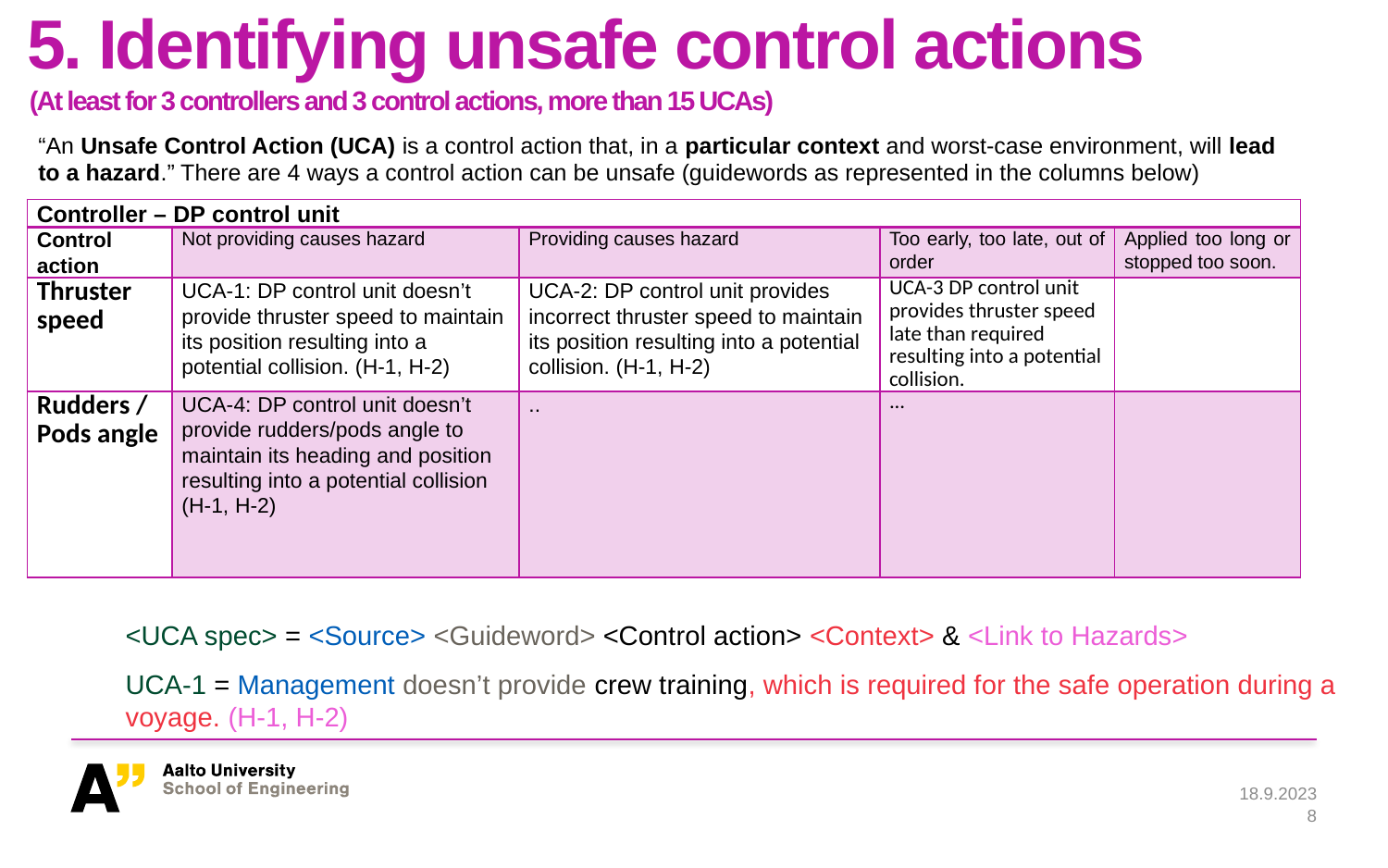

# 5. Identifying unsafe control actions
(At least for 3 controllers and 3 control actions, more than 15 UCAs)
“An Unsafe Control Action (UCA) is a control action that, in a particular context and worst-case environment, will lead to a hazard.” There are 4 ways a control action can be unsafe (guidewords as represented in the columns below)
| Controller – DP control unit |  |  |  |  |
| --- | --- | --- | --- | --- |
| Control action | Not providing causes hazard | Providing causes hazard | Too early, too late, out of order | Applied too long or stopped too soon. |
| Thruster speed | UCA-1: DP control unit doesn’t provide thruster speed to maintain its position resulting into a potential collision. (H-1, H-2) | UCA-2: DP control unit provides incorrect thruster speed to maintain its position resulting into a potential collision. (H-1, H-2) | UCA-3 DP control unit provides thruster speed late than required resulting into a potential collision. |  |
| Rudders / Pods angle | UCA-4: DP control unit doesn’t provide rudders/pods angle to maintain its heading and position resulting into a potential collision (H-1, H-2) | .. | ... |  |
<UCA spec> = <Source> <Guideword> <Control action> <Context> & <Link to Hazards>
UCA-1 = Management doesn’t provide crew training, which is required for the safe operation during a voyage. (H-1, H-2)
18.9.2023
8